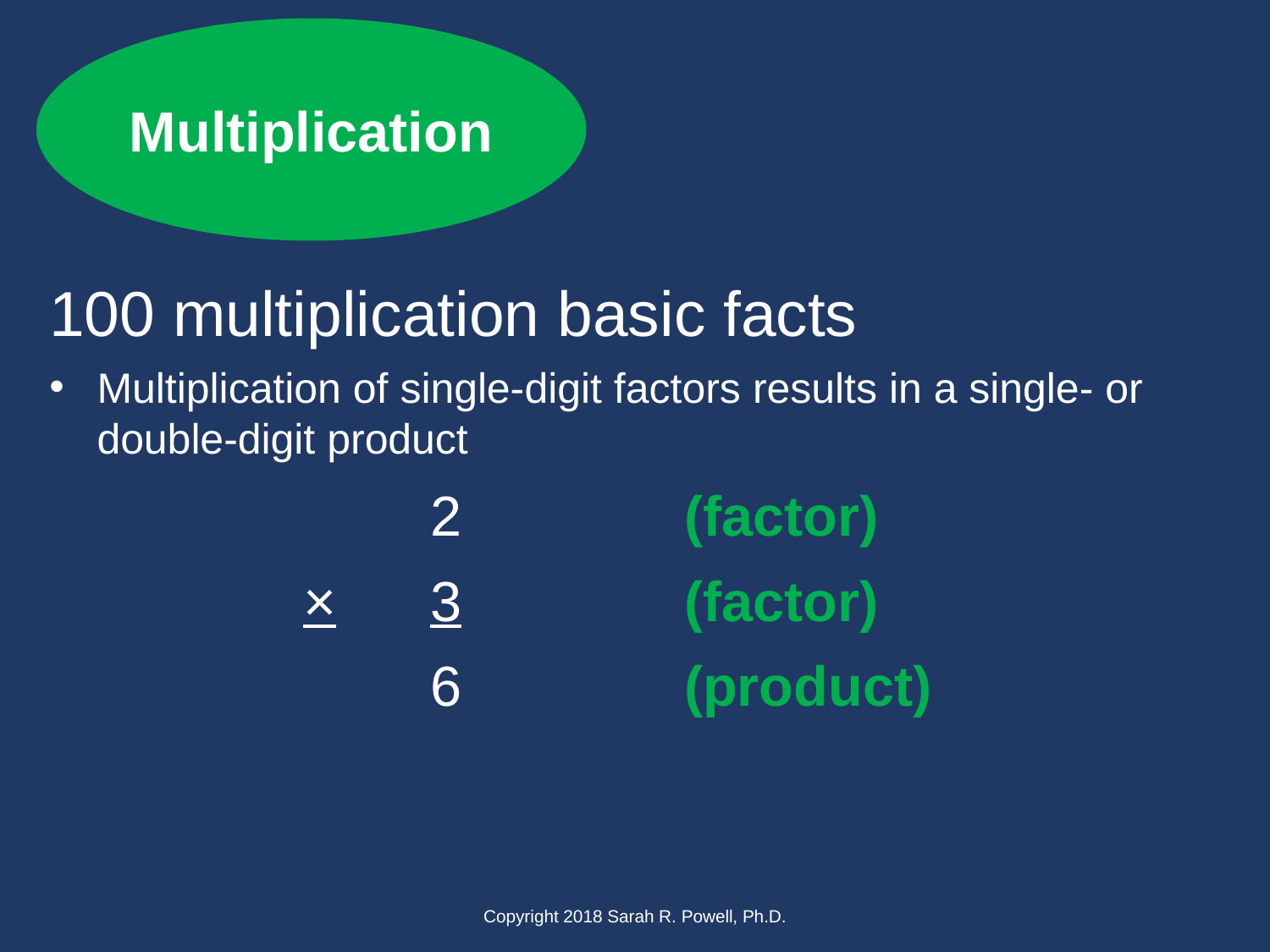

Multiplication
100 multiplication basic facts
Multiplication of single-digit factors results in a single- or double-digit product
			2  		(factor)
		×	3		(factor)
			6		(product)
Copyright 2018 Sarah R. Powell, Ph.D.